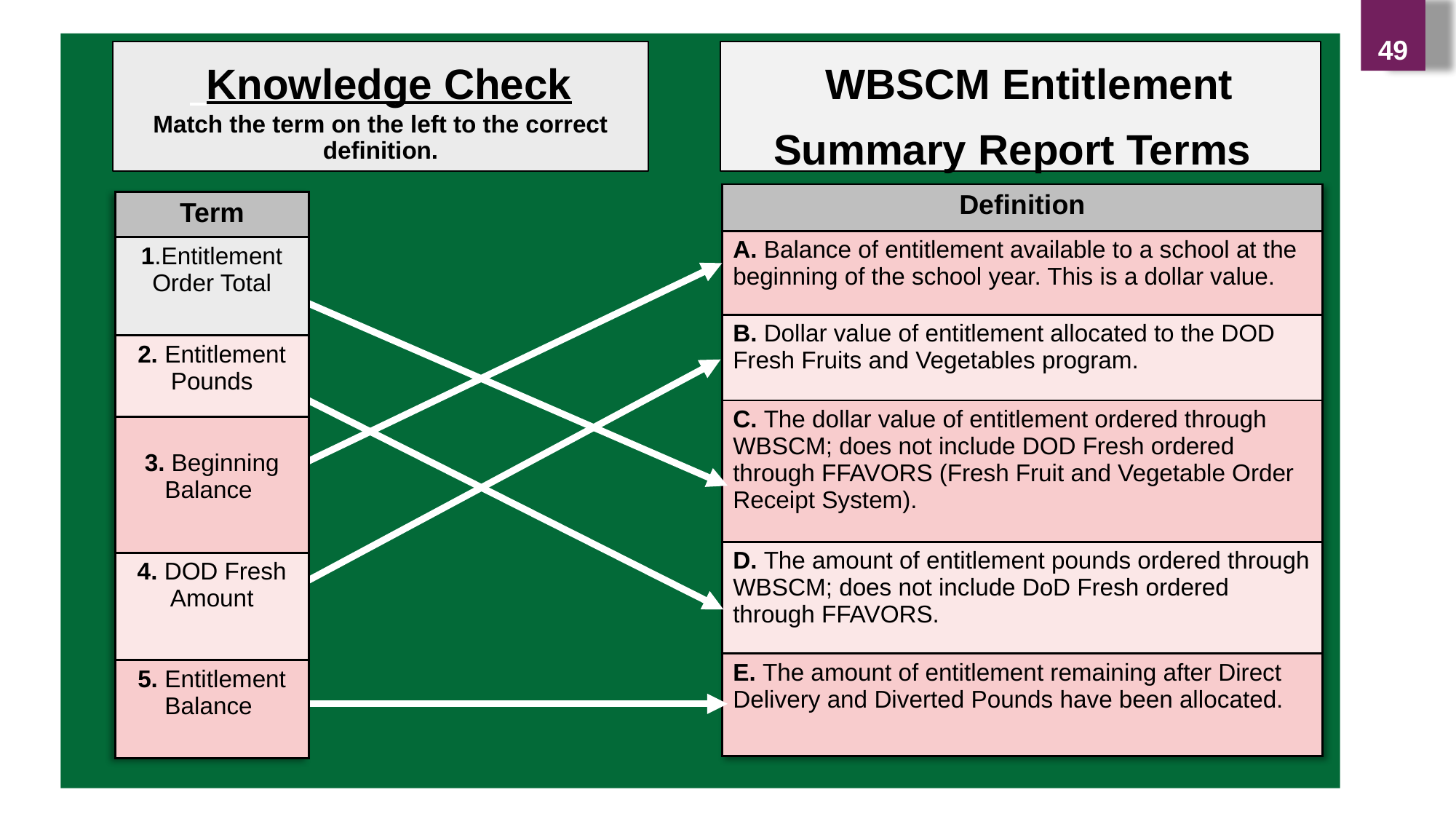

49

 Knowledge Check
Match the term on the left to the correct definition.
 WBSCM Entitlement Summary Report Terms
| Definition |
| --- |
| A. Balance of entitlement available to a school at the beginning of the school year. This is a dollar value. |
| B. Dollar value of entitlement allocated to the DOD Fresh Fruits and Vegetables program. |
| C. The dollar value of entitlement ordered through WBSCM; does not include DOD Fresh ordered through FFAVORS (Fresh Fruit and Vegetable Order Receipt System). |
| D. The amount of entitlement pounds ordered through WBSCM; does not include DoD Fresh ordered through FFAVORS. |
| E. The amount of entitlement remaining after Direct Delivery and Diverted Pounds have been allocated. |
| Term |
| --- |
| 1.Entitlement Order Total |
| 2. Entitlement Pounds |
| 3. Beginning Balance |
| 4. DOD Fresh Amount |
| 5. Entitlement Balance |